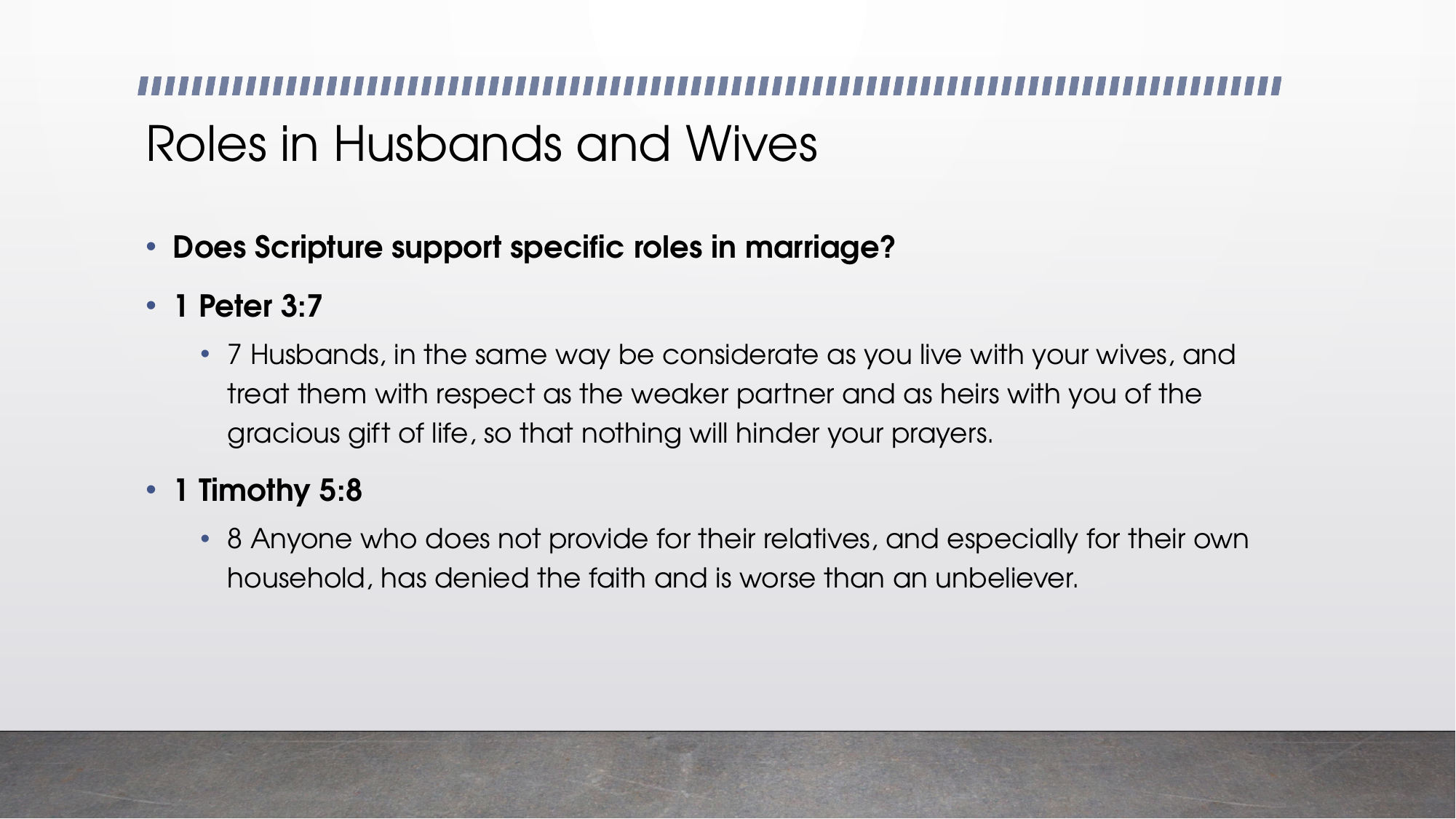

# Roles in Husbands and Wives
Does Scripture support specific roles in marriage?
1 Peter 3:7
7 Husbands, in the same way be considerate as you live with your wives, and treat them with respect as the weaker partner and as heirs with you of the gracious gift of life, so that nothing will hinder your prayers.
1 Timothy 5:8
8 Anyone who does not provide for their relatives, and especially for their own household, has denied the faith and is worse than an unbeliever.